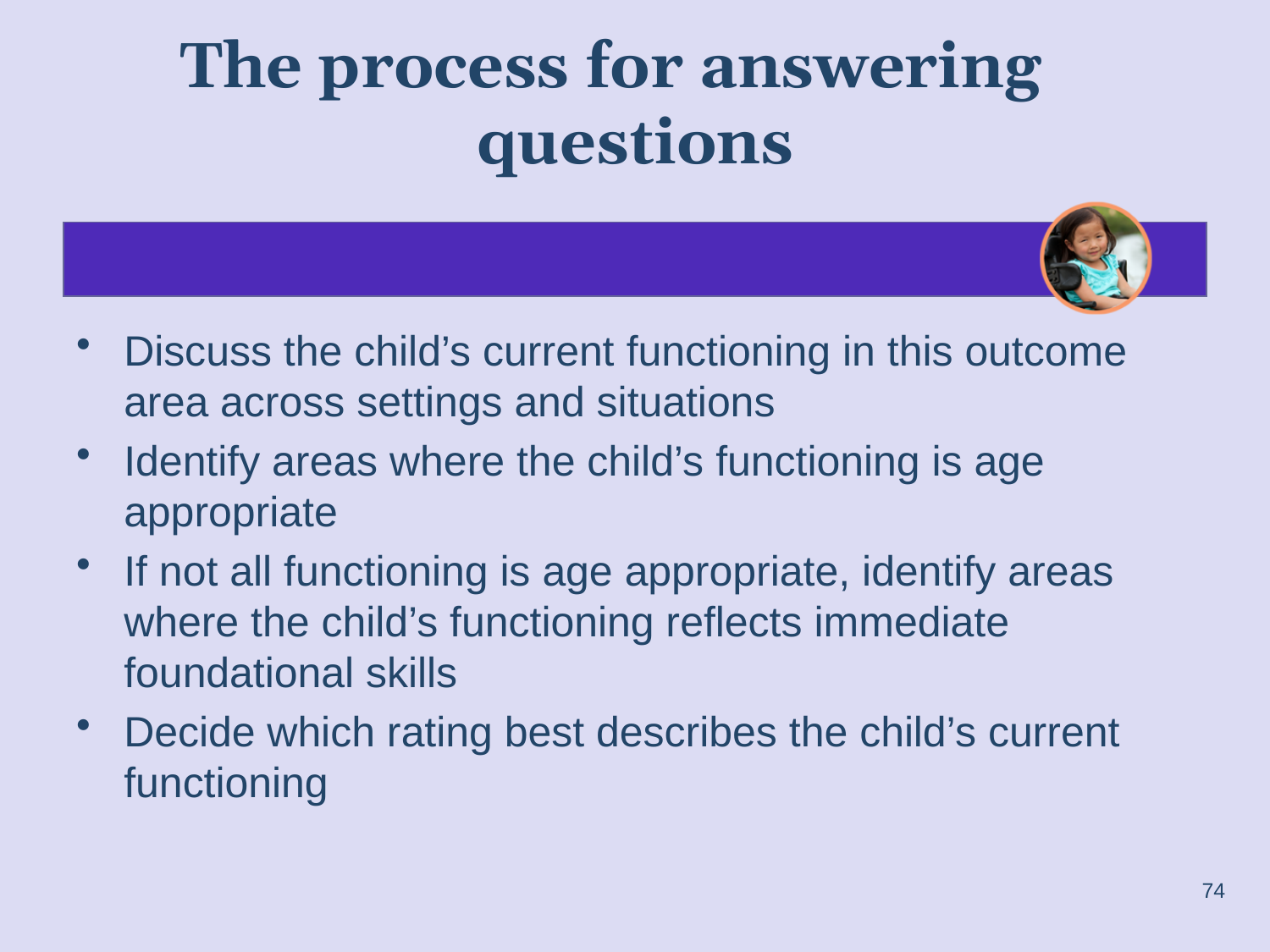

# The process for answering questions
Discuss the child’s current functioning in this outcome area across settings and situations
Identify areas where the child’s functioning is age appropriate
If not all functioning is age appropriate, identify areas where the child’s functioning reflects immediate foundational skills
Decide which rating best describes the child’s current functioning
74